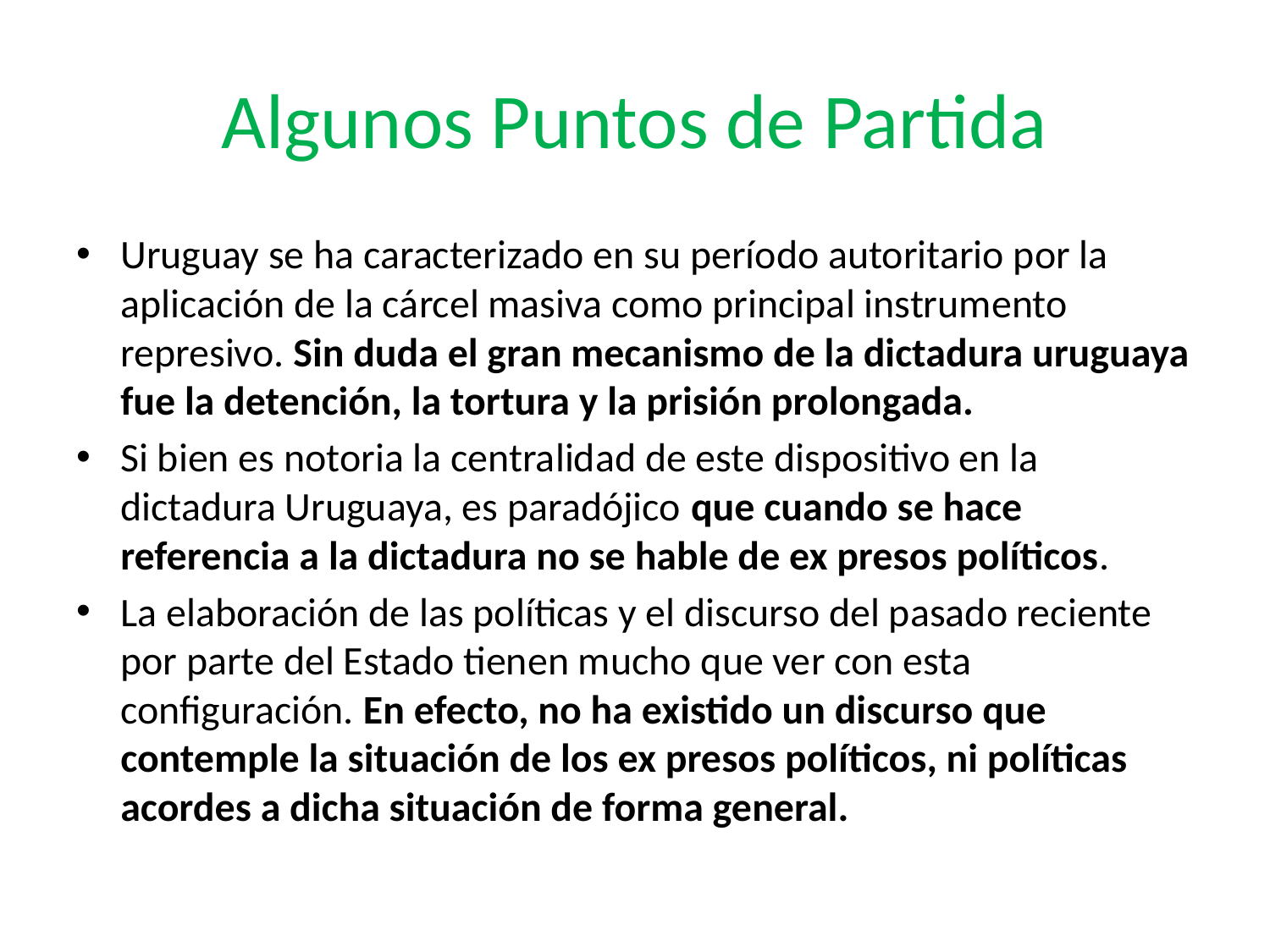

# Algunos Puntos de Partida
Uruguay se ha caracterizado en su período autoritario por la aplicación de la cárcel masiva como principal instrumento represivo. Sin duda el gran mecanismo de la dictadura uruguaya fue la detención, la tortura y la prisión prolongada.
Si bien es notoria la centralidad de este dispositivo en la dictadura Uruguaya, es paradójico que cuando se hace referencia a la dictadura no se hable de ex presos políticos.
La elaboración de las políticas y el discurso del pasado reciente por parte del Estado tienen mucho que ver con esta configuración. En efecto, no ha existido un discurso que contemple la situación de los ex presos políticos, ni políticas acordes a dicha situación de forma general.